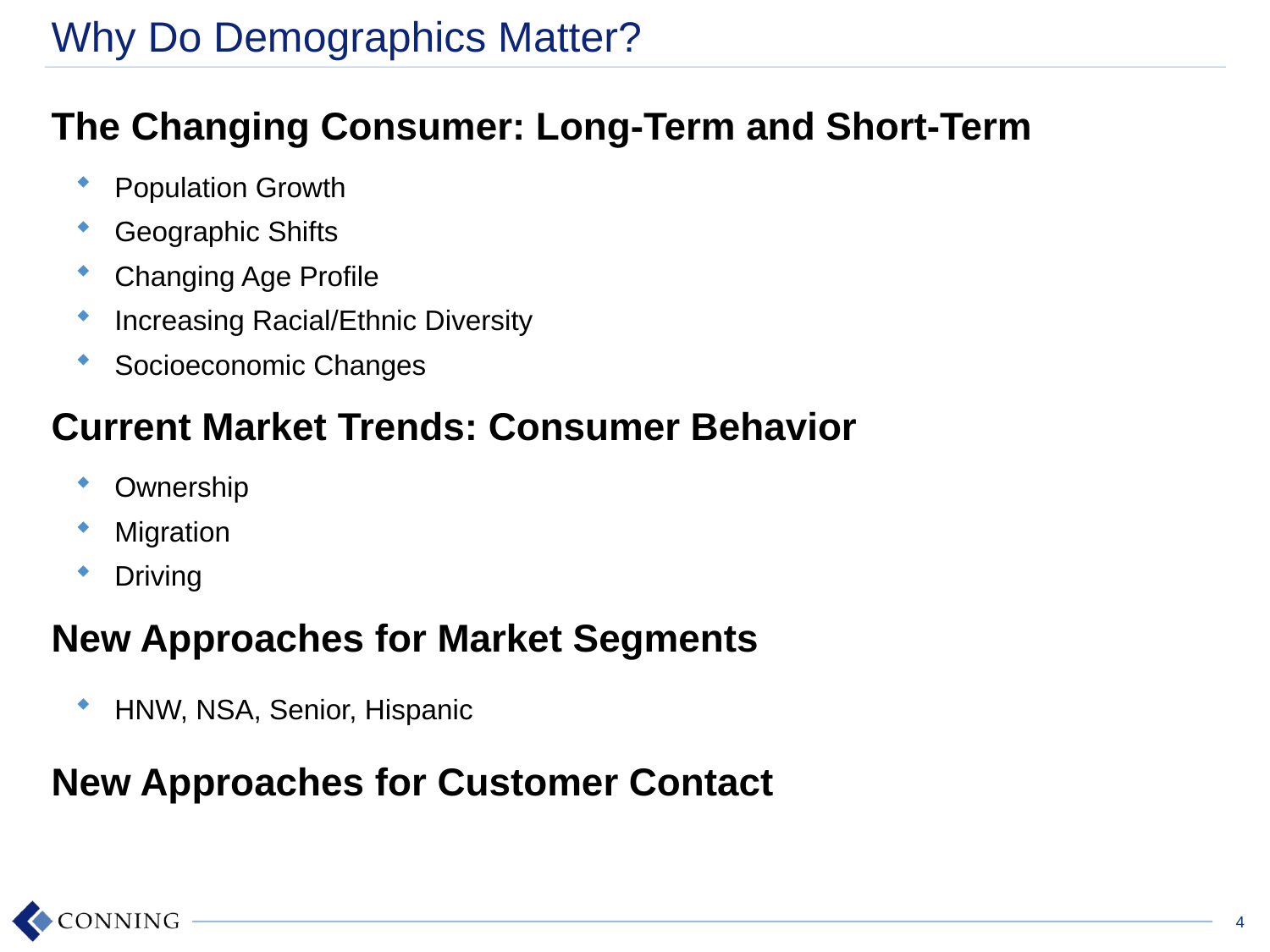

# Why Do Demographics Matter?
The Changing Consumer: Long-Term and Short-Term
Population Growth
Geographic Shifts
Changing Age Profile
Increasing Racial/Ethnic Diversity
Socioeconomic Changes
Current Market Trends: Consumer Behavior
Ownership
Migration
Driving
New Approaches for Market Segments
HNW, NSA, Senior, Hispanic
New Approaches for Customer Contact
4